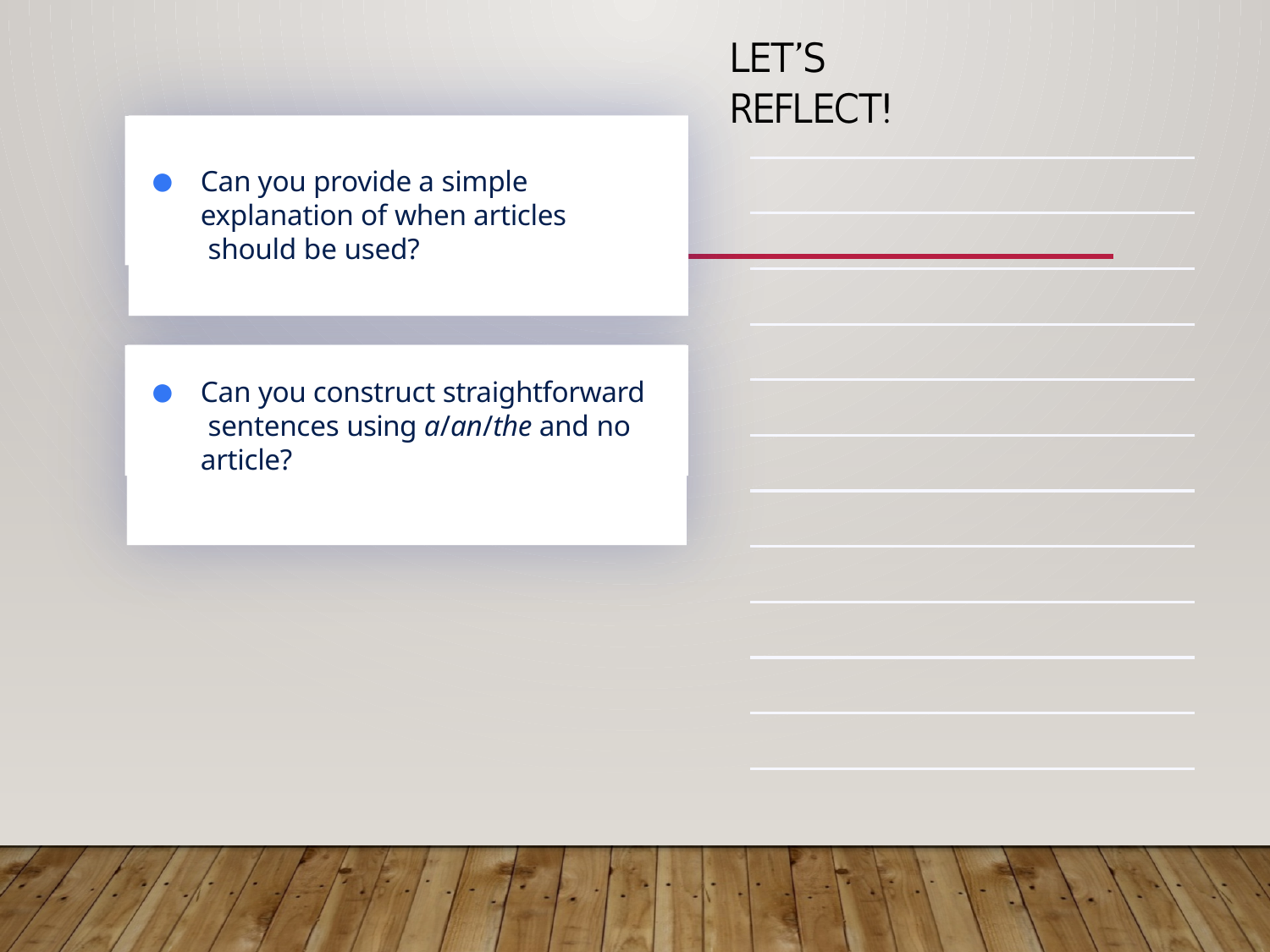

# Let’s reflect!
14

Can you provide a simple  explanation of when articles  should be used?

Can you construct straightforward  sentences using a/an/the and no  article?